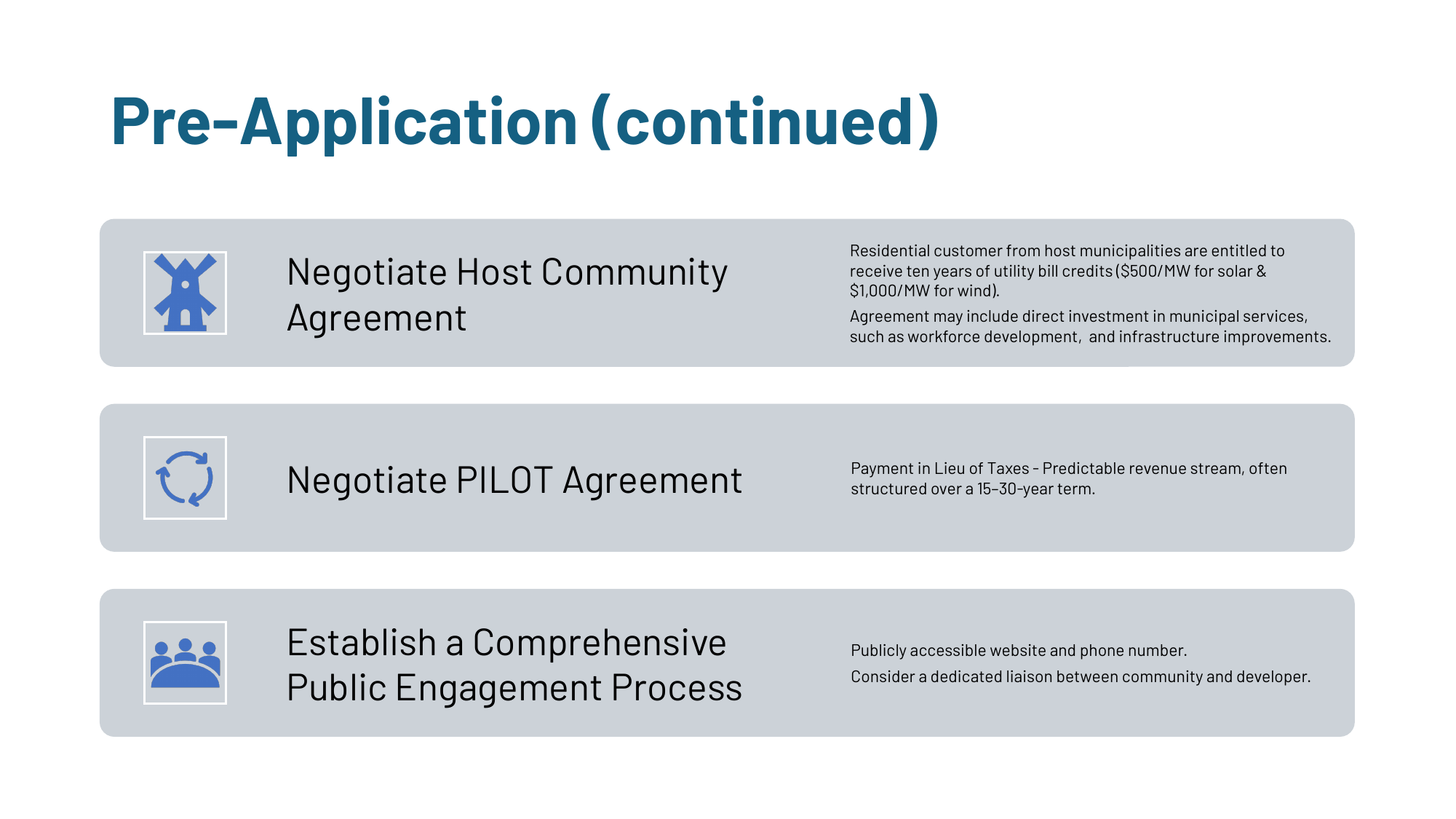

# Pre-Application (continued)
Negotiate Host Community Agreement
Residential customer from host municipalities are entitled to receive ten years of utility bill credits ($500/MW for solar & $1,000/MW for wind).
Agreement may include direct investment in municipal services, such as workforce development,  and infrastructure improvements.
Negotiate PILOT Agreement
Payment in Lieu of Taxes - Predictable revenue stream, often structured over a 15–30-year term.
Establish a Comprehensive Public Engagement Process
Publicly accessible website and phone number.
Consider a dedicated liaison between community and developer.